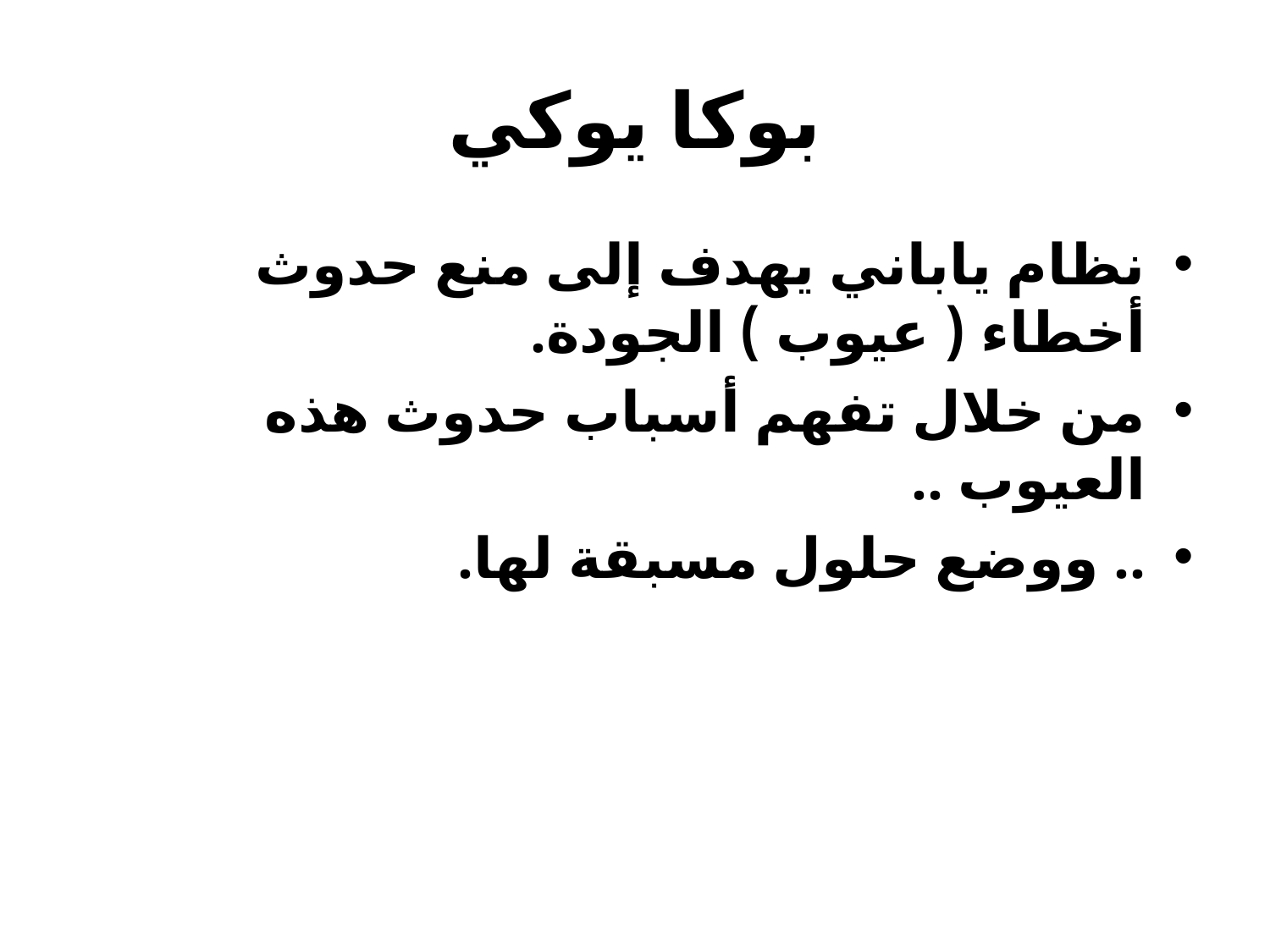

# بوكا يوكي
نظام ياباني يهدف إلى منع حدوث أخطاء ( عيوب ) الجودة.
من خلال تفهم أسباب حدوث هذه العيوب ..
.. ووضع حلول مسبقة لها.